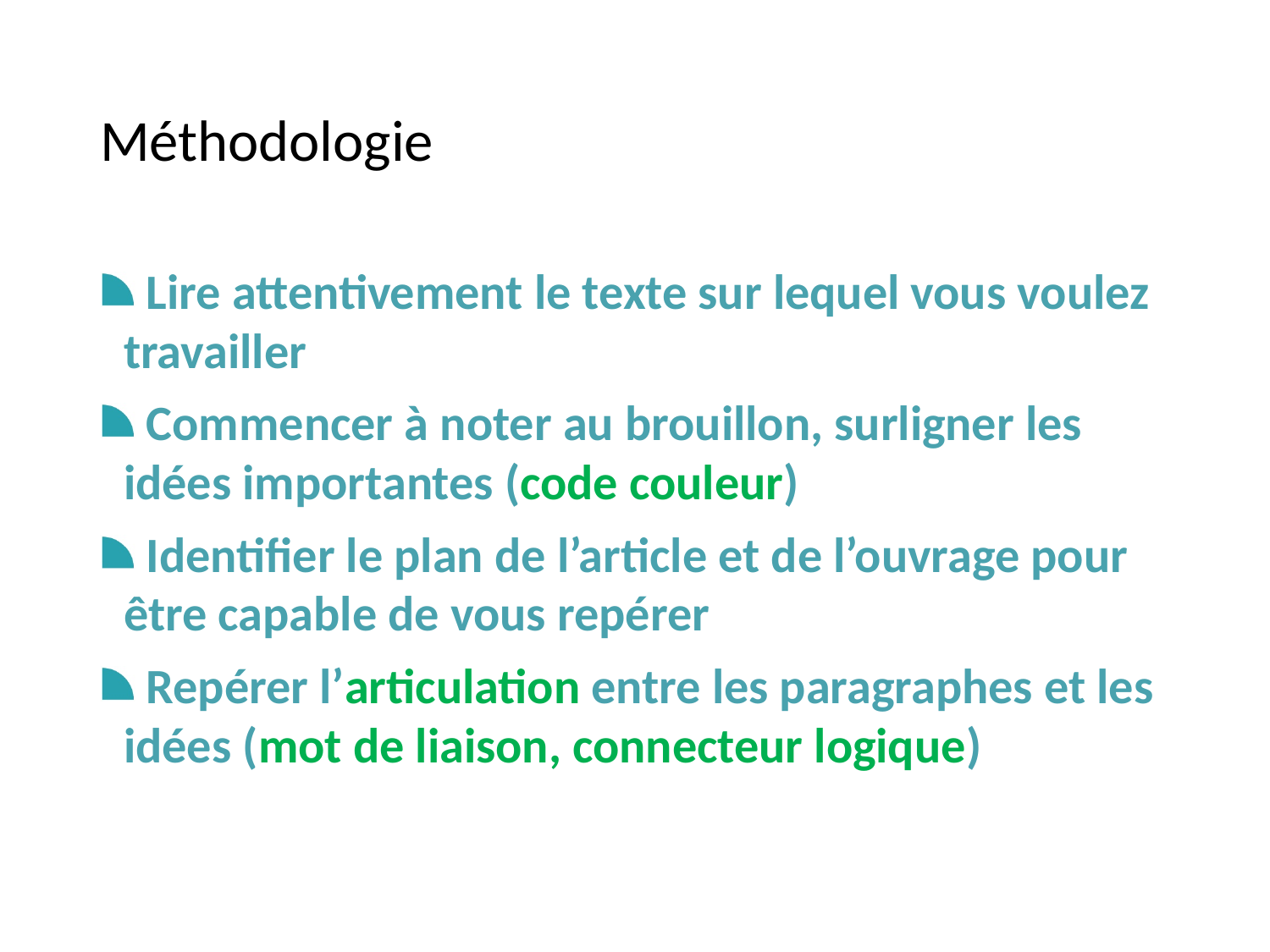

# Méthodologie
 Lire attentivement le texte sur lequel vous voulez travailler
 Commencer à noter au brouillon, surligner les idées importantes (code couleur)
 Identifier le plan de l’article et de l’ouvrage pour être capable de vous repérer
 Repérer l’articulation entre les paragraphes et les idées (mot de liaison, connecteur logique)